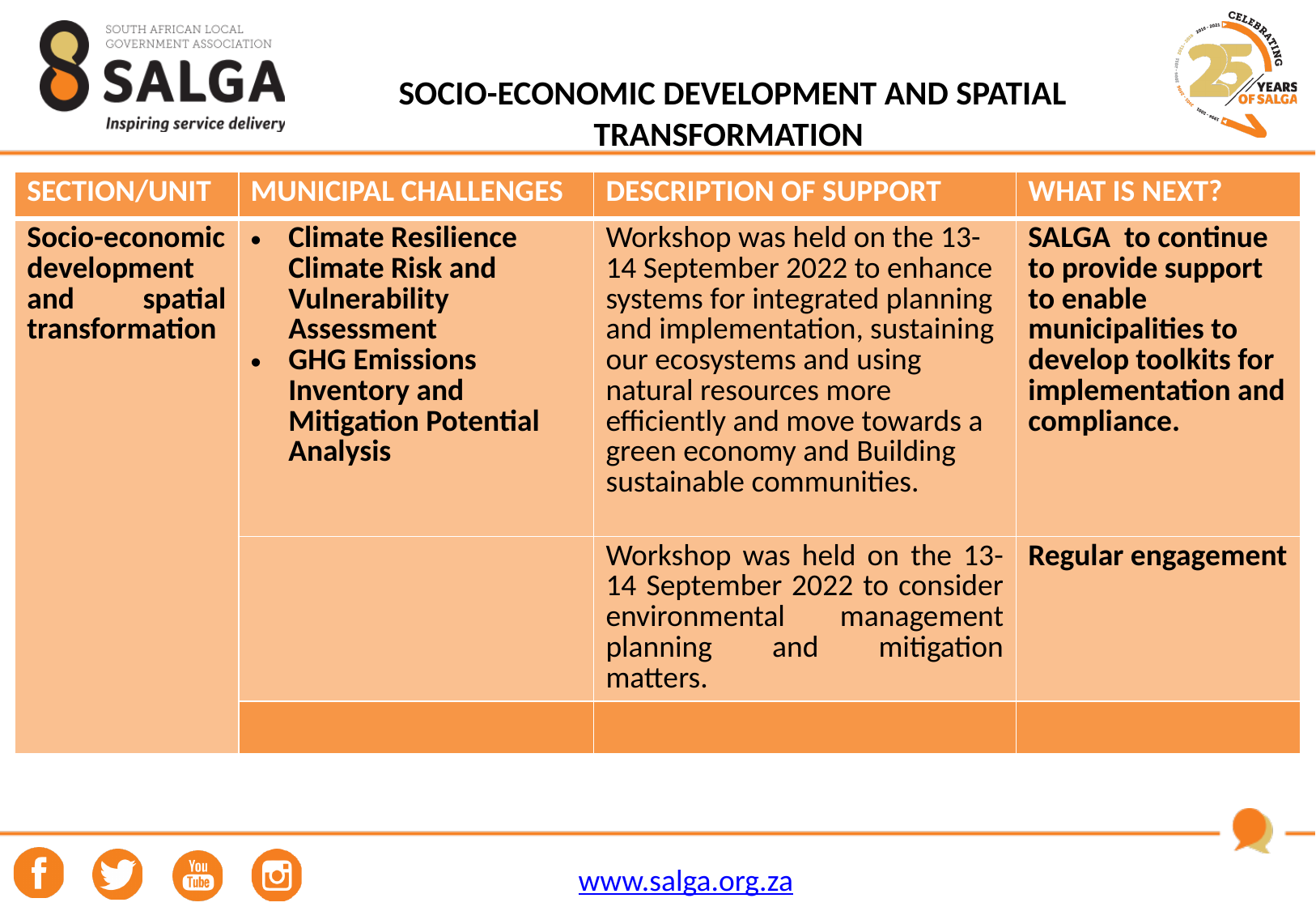

# SOCIO-ECONOMIC DEVELOPMENT AND SPATIAL TRANSFORMATION
| SECTION/UNIT | MUNICIPAL CHALLENGES | DESCRIPTION OF SUPPORT | WHAT IS NEXT? |
| --- | --- | --- | --- |
| Socio-economic development and spatial transformation | Climate Resilience Climate Risk and Vulnerability Assessment GHG Emissions Inventory and Mitigation Potential Analysis | Workshop was held on the 13-14 September 2022 to enhance systems for integrated planning and implementation, sustaining our ecosystems and using natural resources more efficiently and move towards a green economy and Building sustainable communities. | SALGA to continue to provide support to enable municipalities to develop toolkits for implementation and compliance. |
|  |  | Workshop was held on the 13-14 September 2022 to consider environmental management planning and mitigation matters. | Regular engagement |
|  |  |  |  |
38